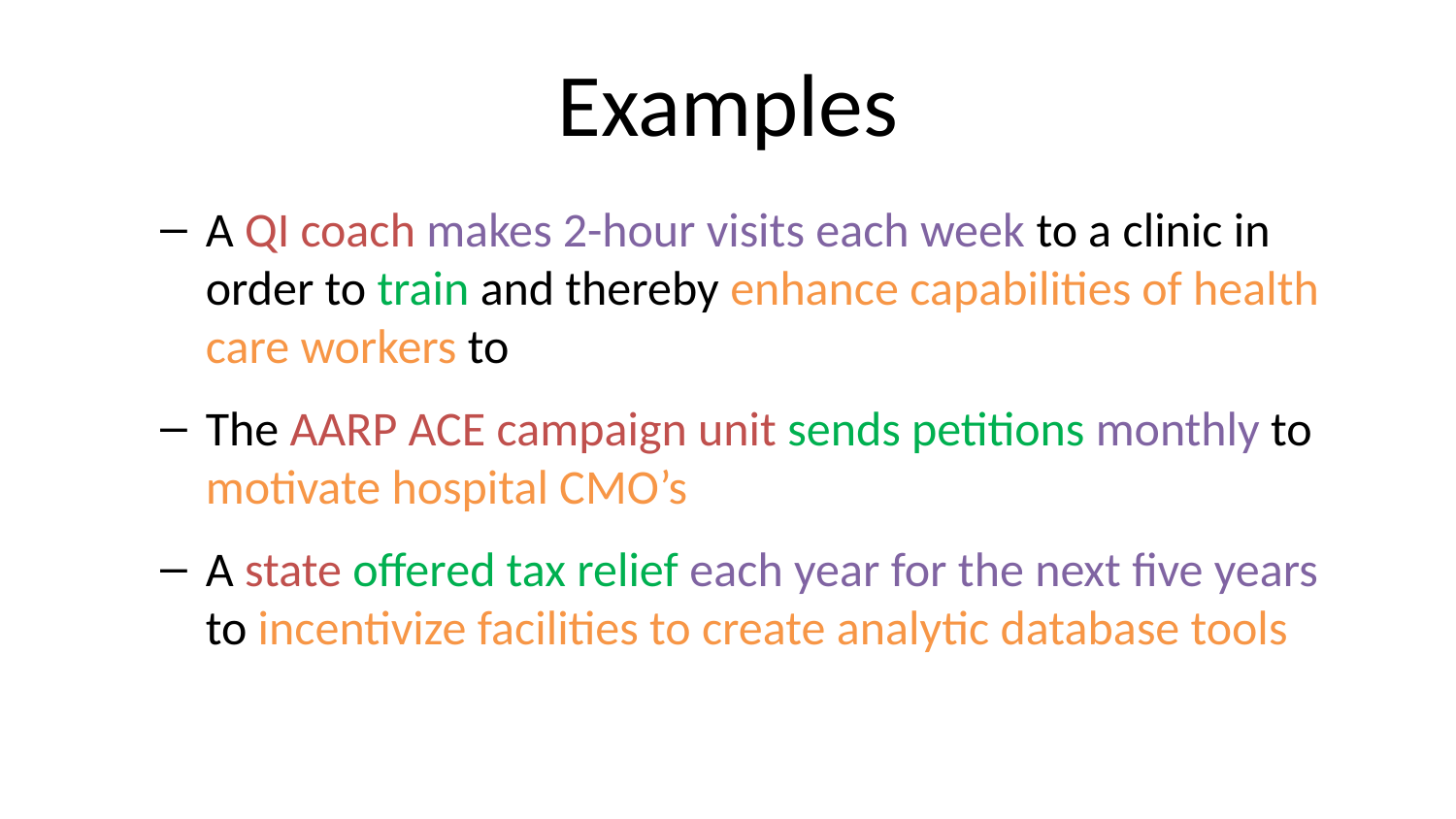

# Examples
A QI coach makes 2-hour visits each week to a clinic in order to train and thereby enhance capabilities of health care workers to
The AARP ACE campaign unit sends petitions monthly to motivate hospital CMO’s
A state offered tax relief each year for the next five years to incentivize facilities to create analytic database tools